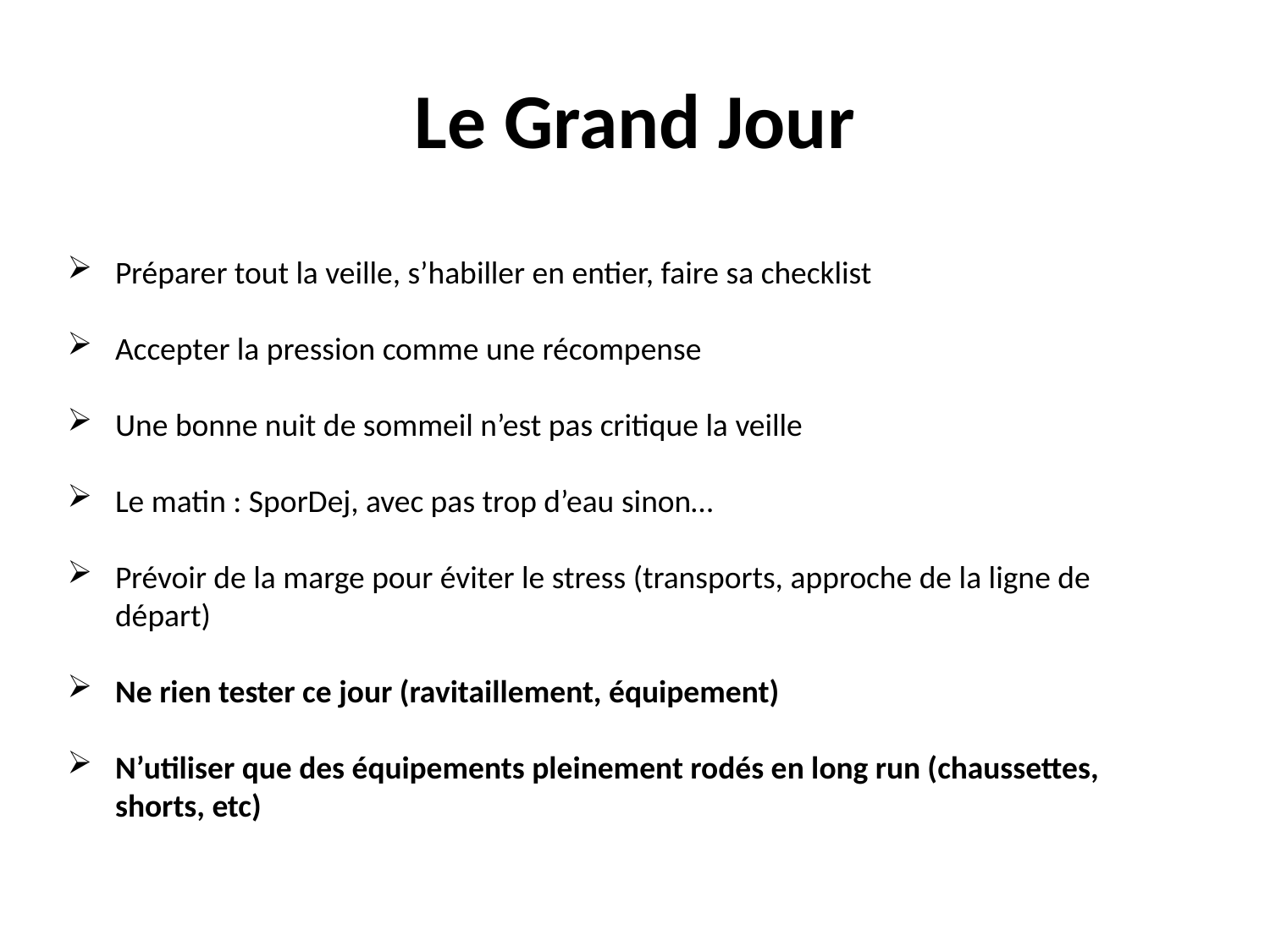

# Le Grand Jour
Préparer tout la veille, s’habiller en entier, faire sa checklist

Accepter la pression comme une récompense

Une bonne nuit de sommeil n’est pas critique la veille

Le matin : SporDej, avec pas trop d’eau sinon…

Prévoir de la marge pour éviter le stress (transports, approche de la ligne de départ)

Ne rien tester ce jour (ravitaillement, équipement)

N’utiliser que des équipements pleinement rodés en long run (chaussettes, shorts, etc)